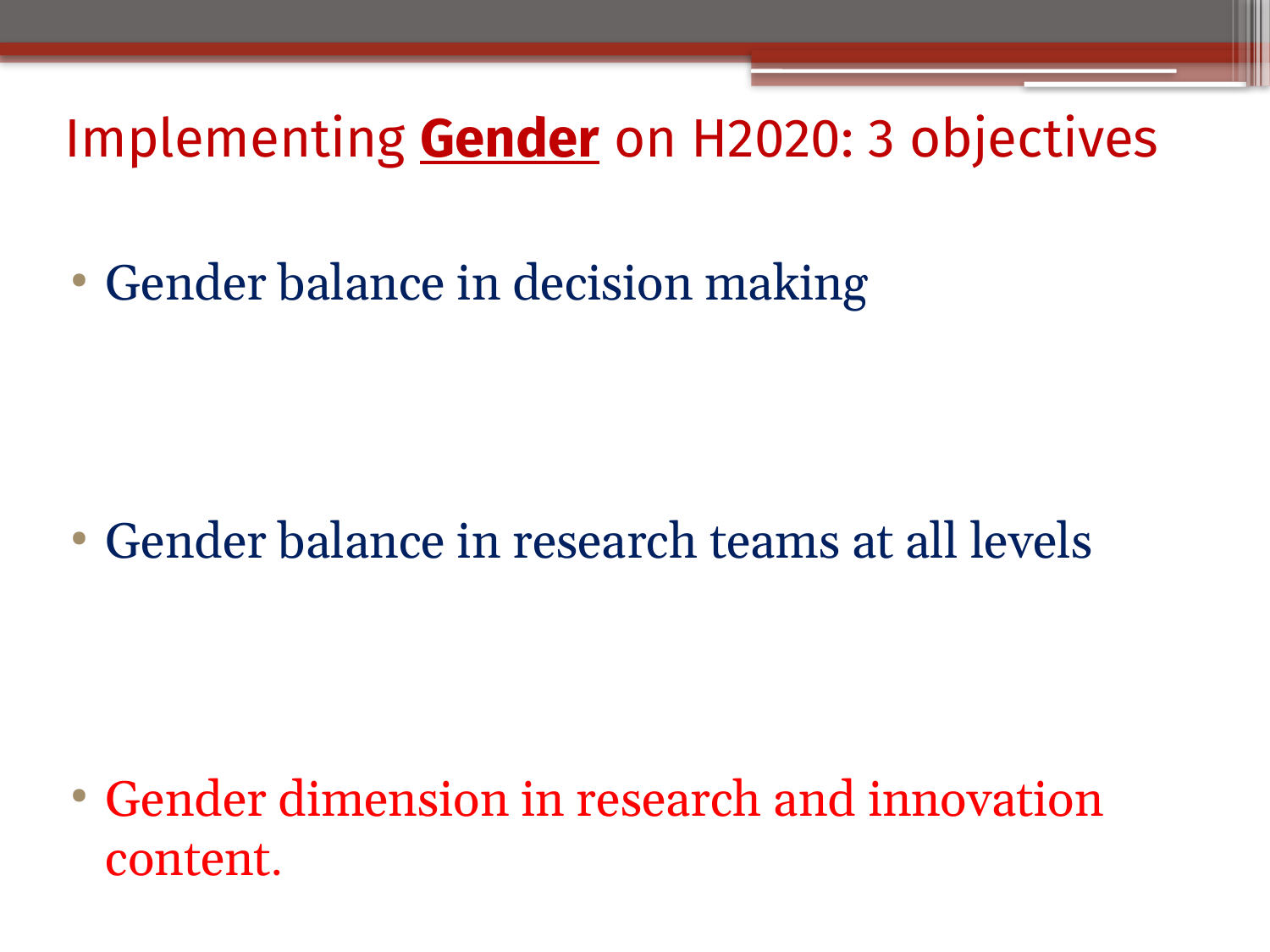

# Implementing Gender on H2020: 3 objectives

Gender balance in decision making

Gender balance in research teams at all levels

Gender dimension in research and innovation content.